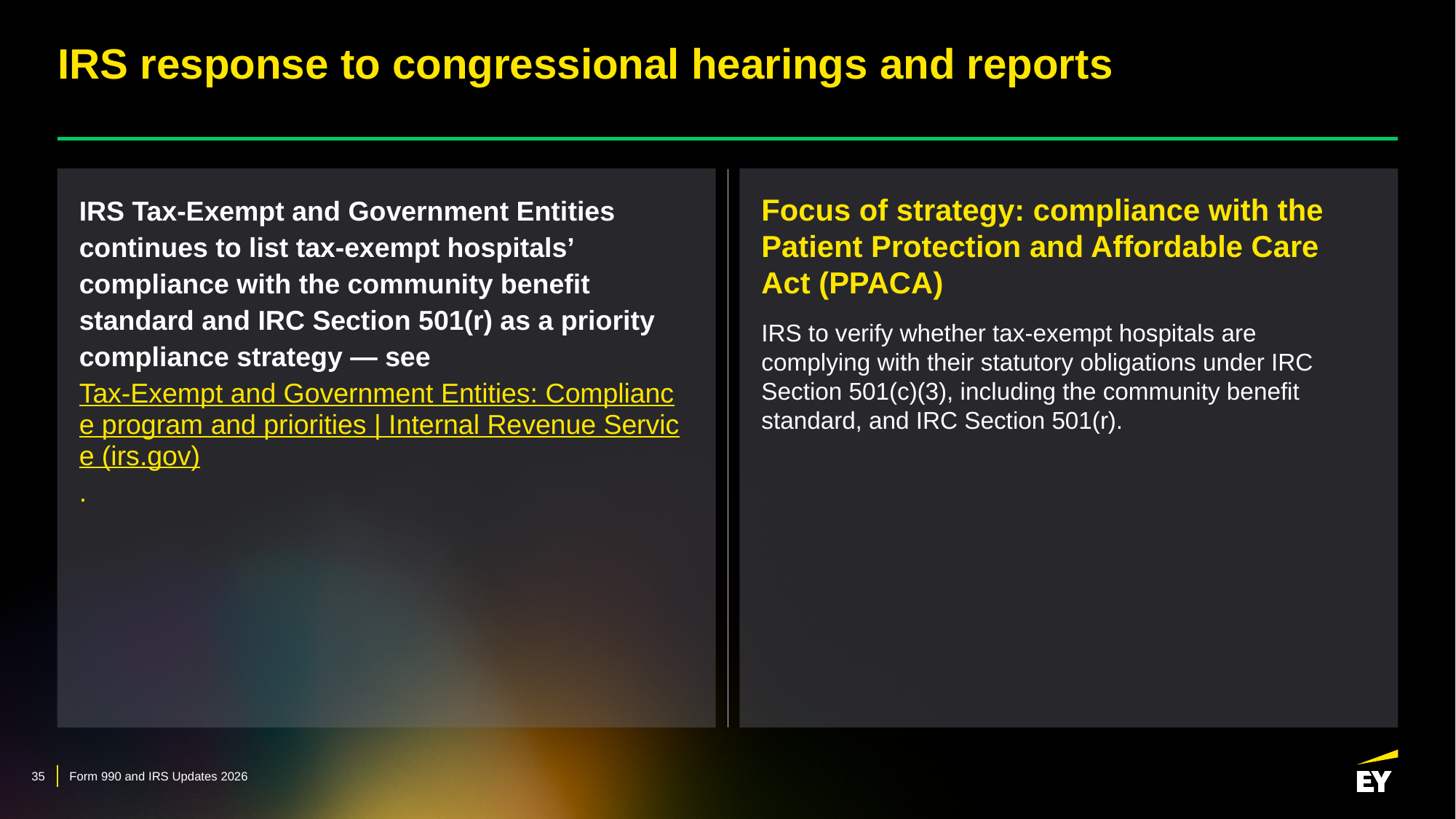

# IRS response to congressional hearings and reports
IRS Tax-Exempt and Government Entities continues to list tax-exempt hospitals’ compliance with the community benefit standard and IRC Section 501(r) as a priority compliance strategy — see Tax-Exempt and Government Entities: Compliance program and priorities | Internal Revenue Service (irs.gov).
Focus of strategy: compliance with the Patient Protection and Affordable Care Act (PPACA)
IRS to verify whether tax-exempt hospitals are complying with their statutory obligations under IRC Section 501(c)(3), including the community benefit standard, and IRC Section 501(r).